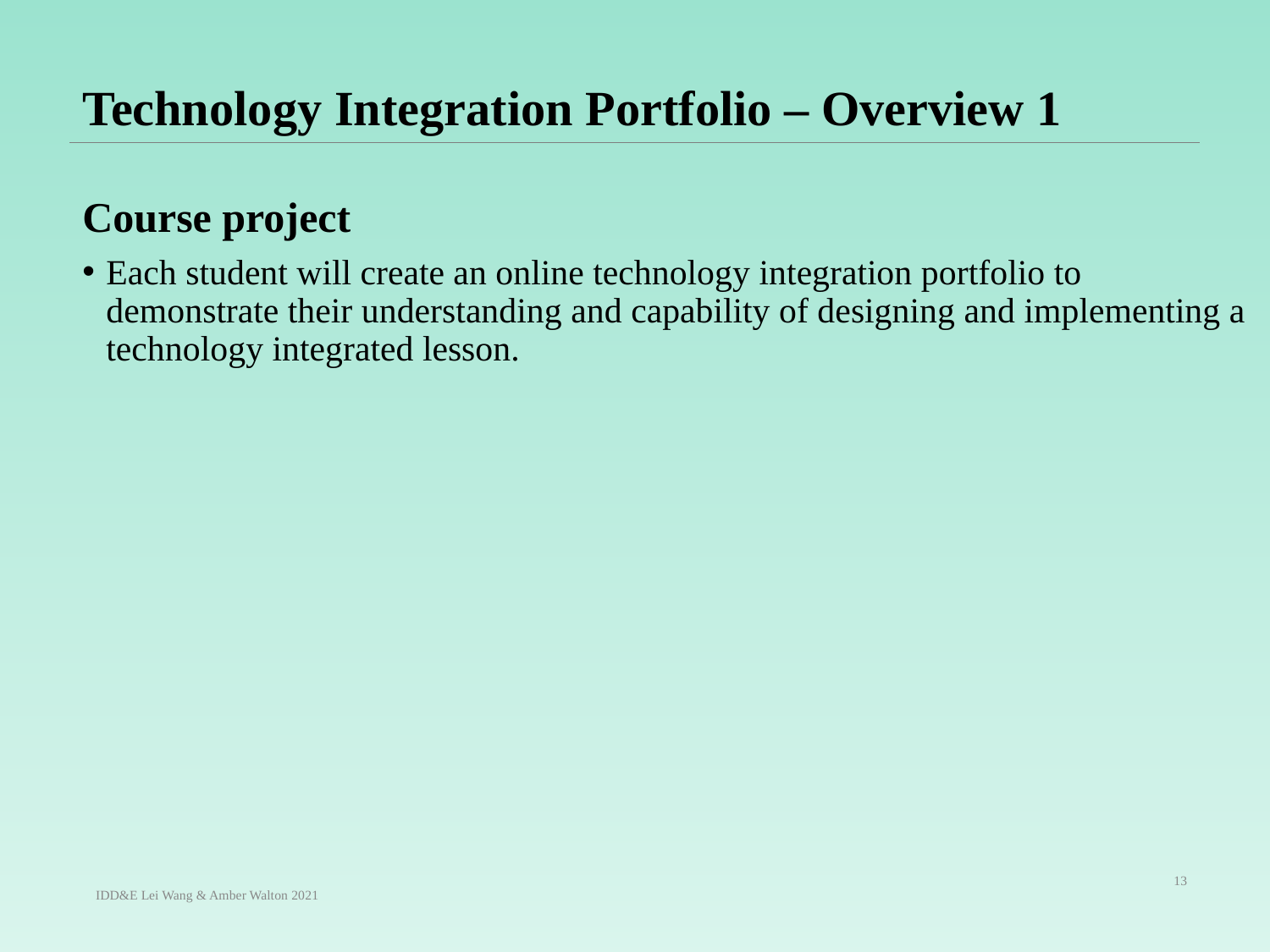

# Technology Integration Portfolio – Overview 1
Course project
Each student will create an online technology integration portfolio to demonstrate their understanding and capability of designing and implementing a technology integrated lesson.

13
IDD&E Lei Wang & Amber Walton 2021